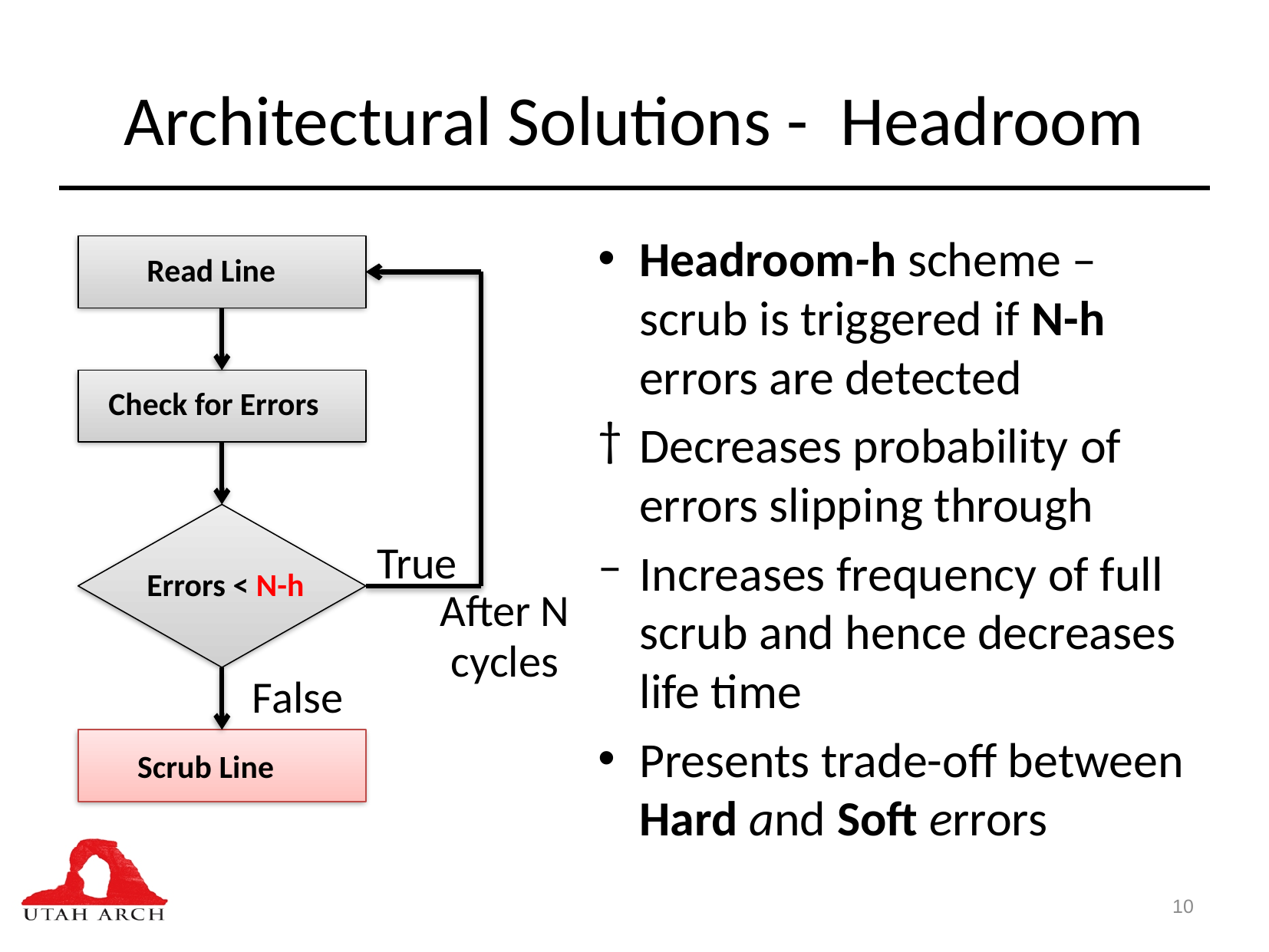

# Architectural Solutions -  Headroom
Headroom-h scheme – scrub is triggered if N-h errors are detected
Decreases probability of errors slipping through
Increases frequency of full scrub and hence decreases life time
Presents trade-off between Hard and Soft errors

Read Line

Check for Errors

True
Errors < N-h
After N cycles
False

Scrub Line
10